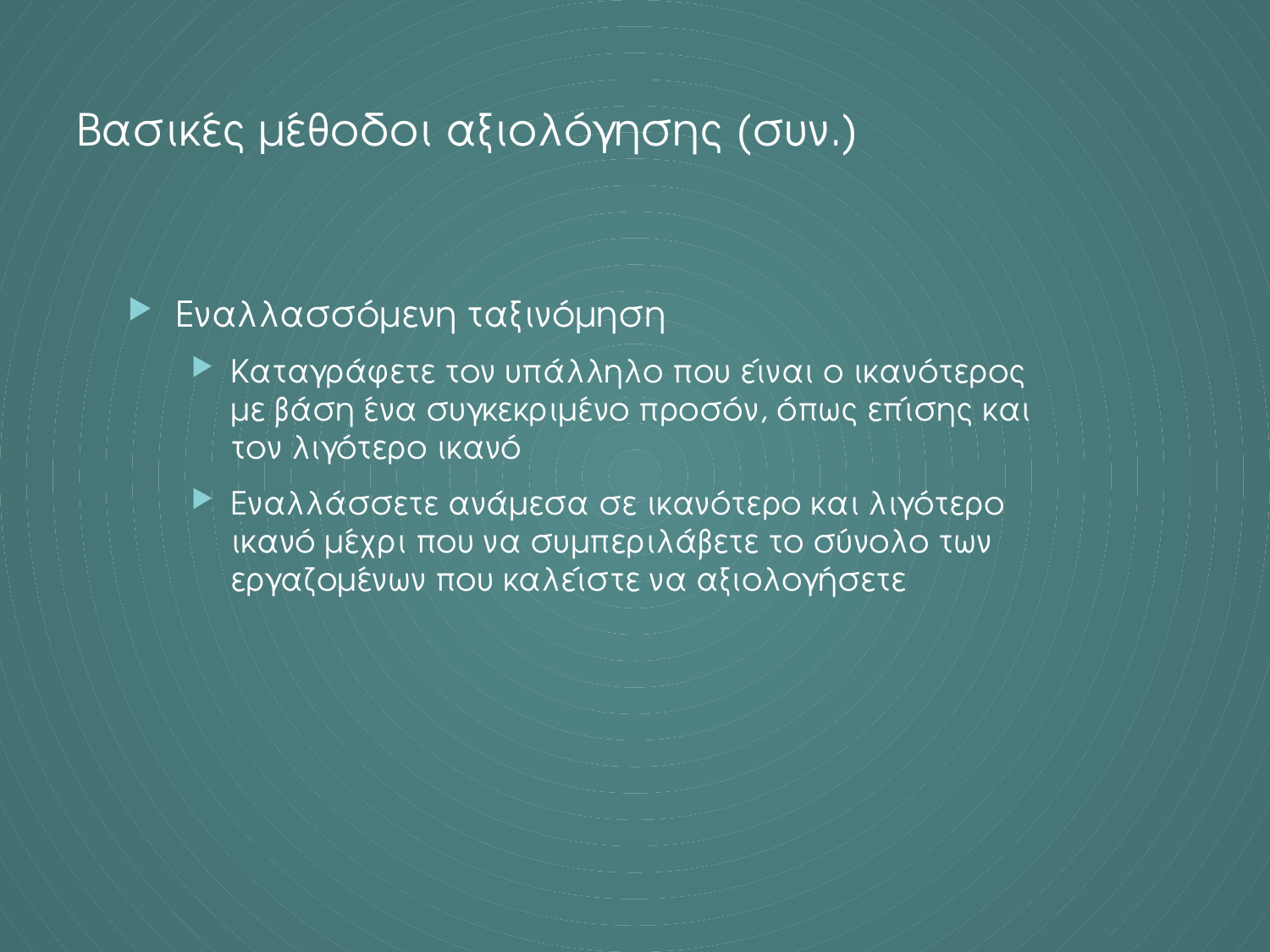

# Βασικές μέθοδοι αξιολόγησης (συν.)
Εναλλασσόμενη ταξινόμηση
Καταγράφετε τον υπάλληλο που είναι ο ικανότερος με βάση ένα συγκεκριμένο προσόν, όπως επίσης και τον λιγότερο ικανό
Εναλλάσσετε ανάμεσα σε ικανότερο και λιγότερο ικανό μέχρι που να συμπεριλάβετε το σύνολο των εργαζομένων που καλείστε να αξιολογήσετε